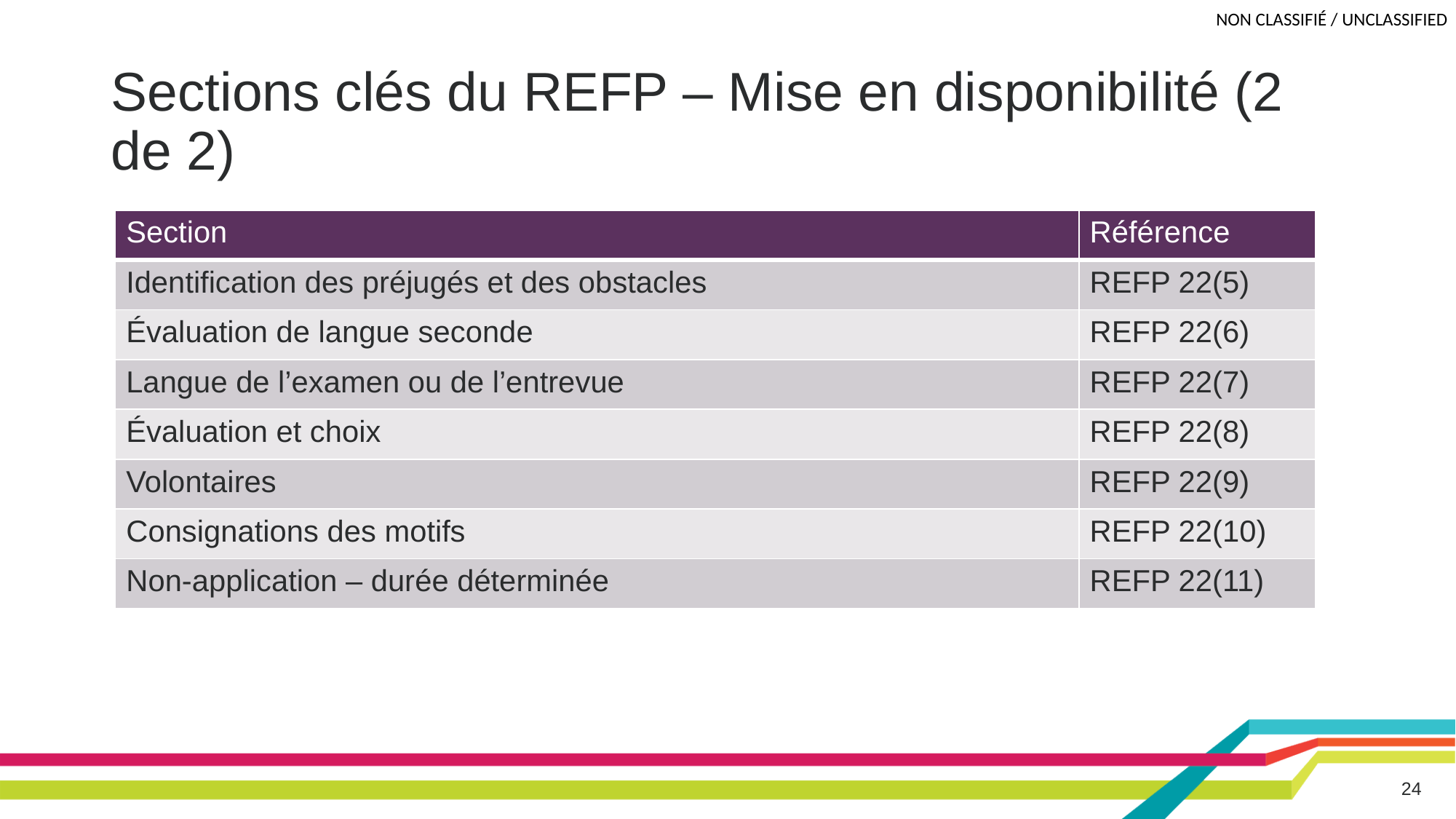

# Sections clés du REFP – Mise en disponibilité (2 de 2)
| Section | Référence |
| --- | --- |
| Identification des préjugés et des obstacles | REFP 22(5) |
| Évaluation de langue seconde | REFP 22(6) |
| Langue de l’examen ou de l’entrevue | REFP 22(7) |
| Évaluation et choix | REFP 22(8) |
| Volontaires | REFP 22(9) |
| Consignations des motifs | REFP 22(10) |
| Non-application – durée déterminée | REFP 22(11) |
24